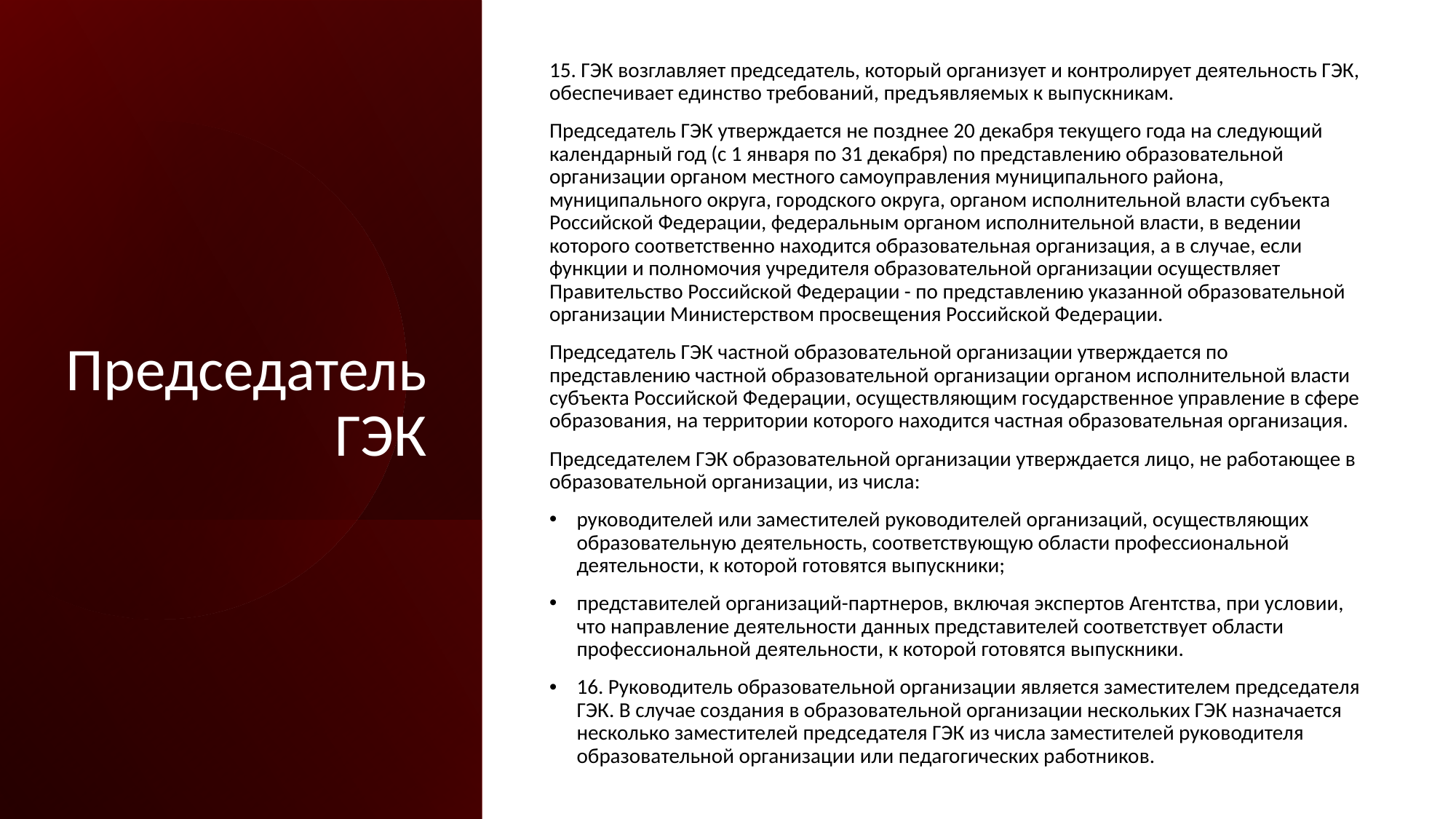

# Председатель ГЭК
15. ГЭК возглавляет председатель, который организует и контролирует деятельность ГЭК, обеспечивает единство требований, предъявляемых к выпускникам.
Председатель ГЭК утверждается не позднее 20 декабря текущего года на следующий календарный год (с 1 января по 31 декабря) по представлению образовательной организации органом местного самоуправления муниципального района, муниципального округа, городского округа, органом исполнительной власти субъекта Российской Федерации, федеральным органом исполнительной власти, в ведении которого соответственно находится образовательная организация, а в случае, если функции и полномочия учредителя образовательной организации осуществляет Правительство Российской Федерации - по представлению указанной образовательной организации Министерством просвещения Российской Федерации.
Председатель ГЭК частной образовательной организации утверждается по представлению частной образовательной организации органом исполнительной власти субъекта Российской Федерации, осуществляющим государственное управление в сфере образования, на территории которого находится частная образовательная организация.
Председателем ГЭК образовательной организации утверждается лицо, не работающее в образовательной организации, из числа:
руководителей или заместителей руководителей организаций, осуществляющих образовательную деятельность, соответствующую области профессиональной деятельности, к которой готовятся выпускники;
представителей организаций-партнеров, включая экспертов Агентства, при условии, что направление деятельности данных представителей соответствует области профессиональной деятельности, к которой готовятся выпускники.
16. Руководитель образовательной организации является заместителем председателя ГЭК. В случае создания в образовательной организации нескольких ГЭК назначается несколько заместителей председателя ГЭК из числа заместителей руководителя образовательной организации или педагогических работников.